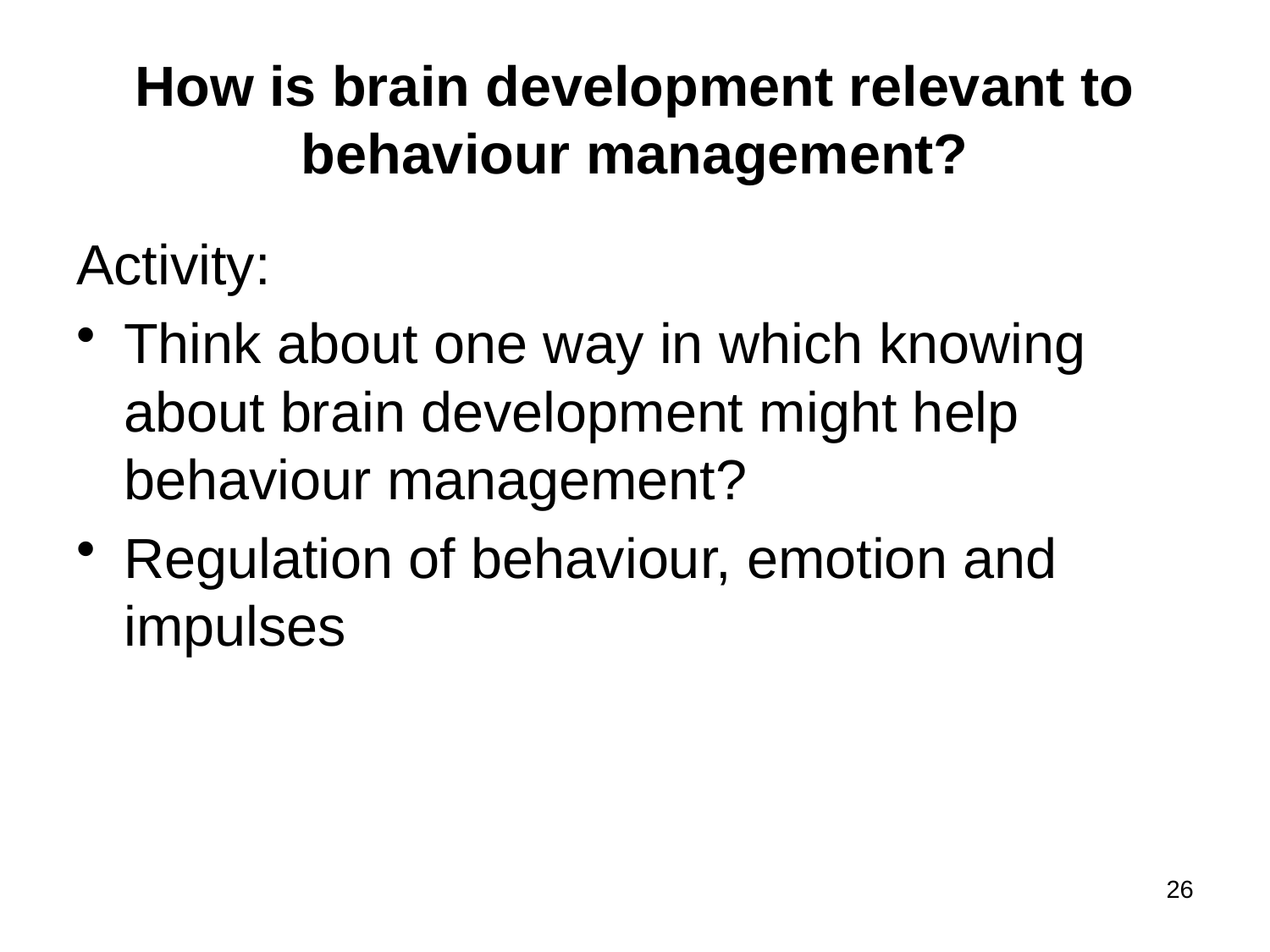

# How is brain development relevant to behaviour management?
Activity:
Think about one way in which knowing about brain development might help behaviour management?
Regulation of behaviour, emotion and impulses
26